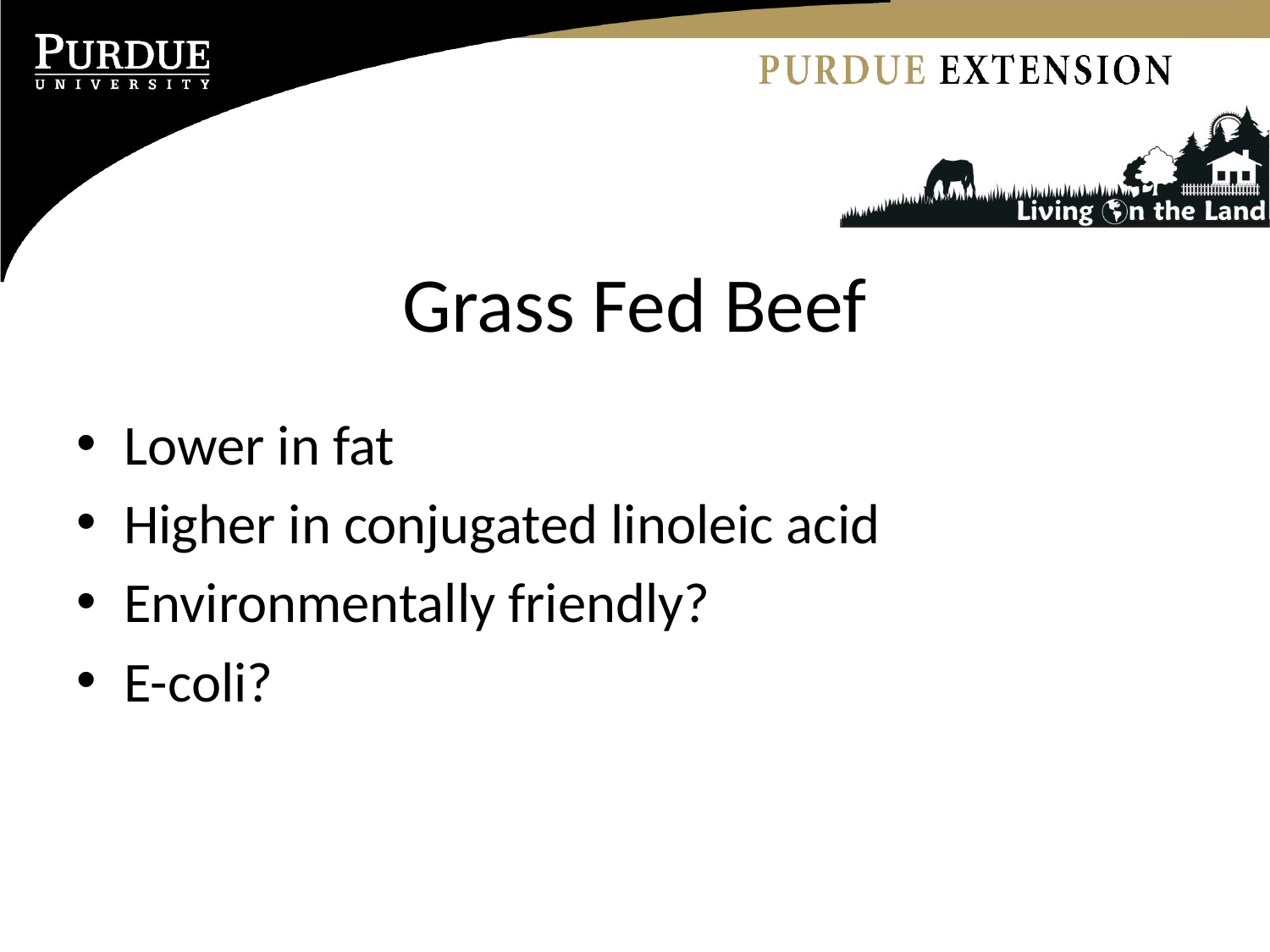

# Grass Fed Beef
Lower in fat
Higher in conjugated linoleic acid
Environmentally friendly?
E-coli?